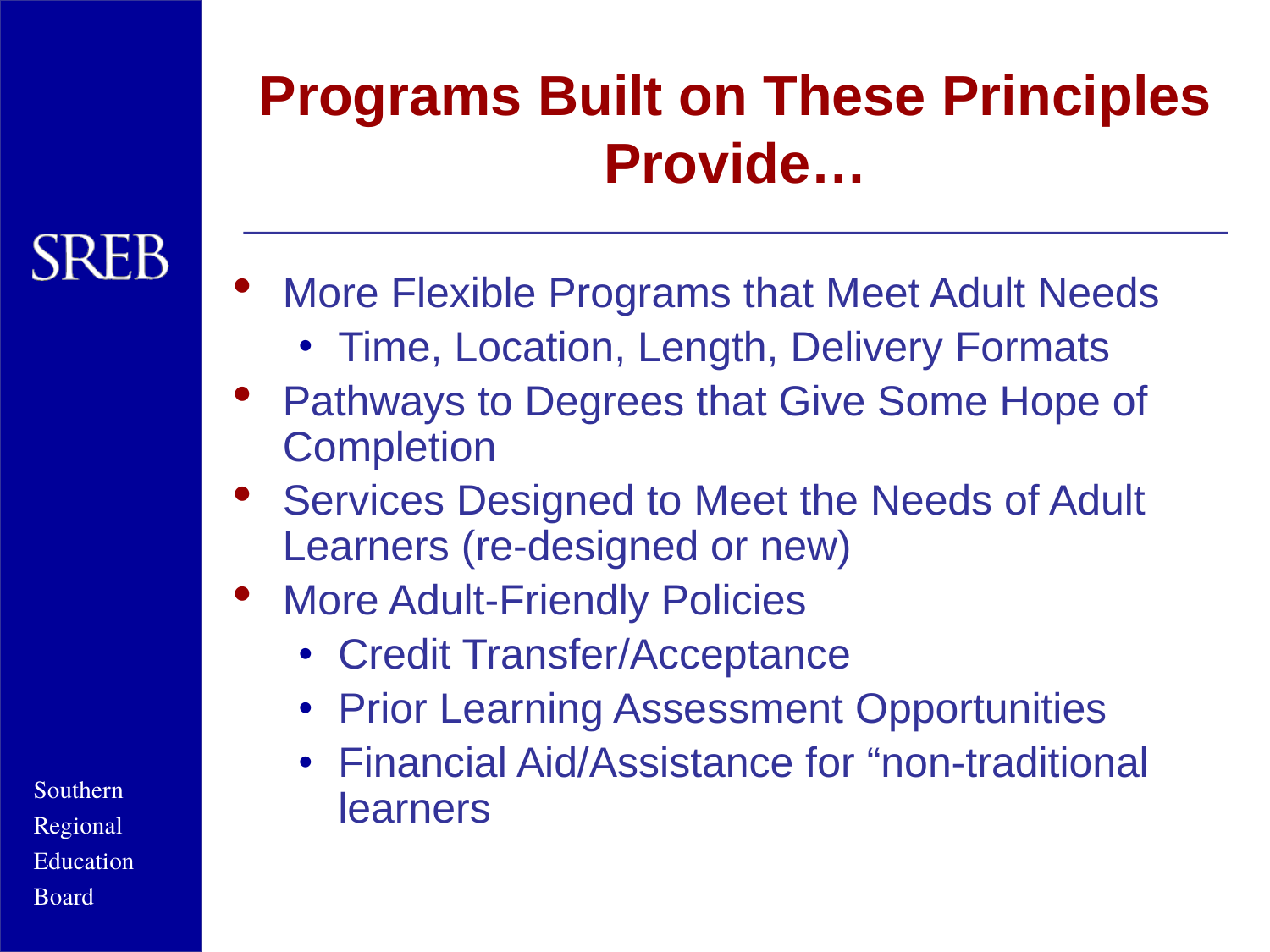

# Programs Built on These Principles Provide…
More Flexible Programs that Meet Adult Needs
Time, Location, Length, Delivery Formats
Pathways to Degrees that Give Some Hope of Completion
Services Designed to Meet the Needs of Adult Learners (re-designed or new)
More Adult-Friendly Policies
Credit Transfer/Acceptance
Prior Learning Assessment Opportunities
Financial Aid/Assistance for “non-traditional learners